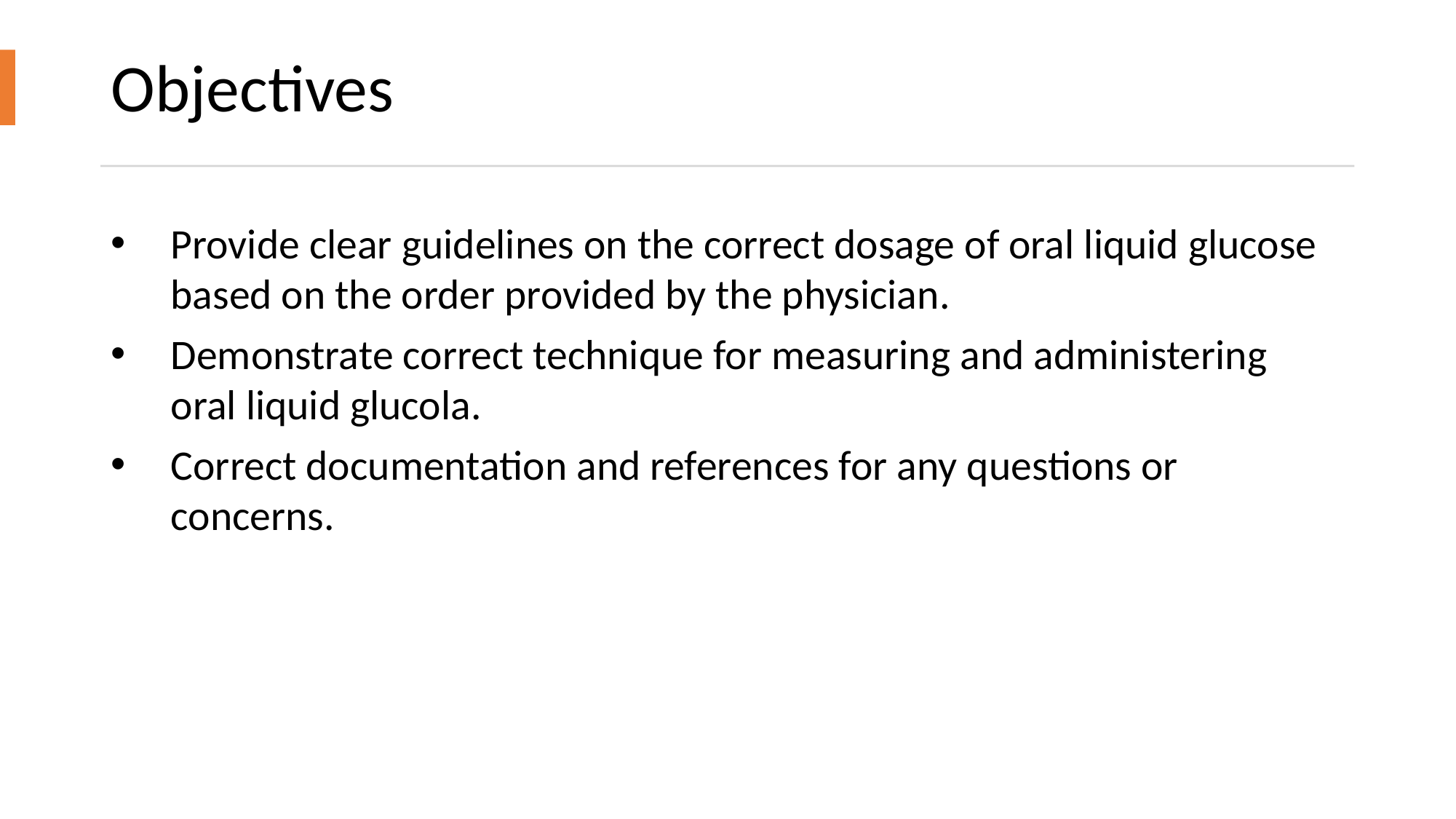

# Objectives

Provide clear guidelines on the correct dosage of oral liquid glucose based on the order provided by the physician.
Demonstrate correct technique for measuring and administering oral liquid glucola.
Correct documentation and references for any questions or concerns.